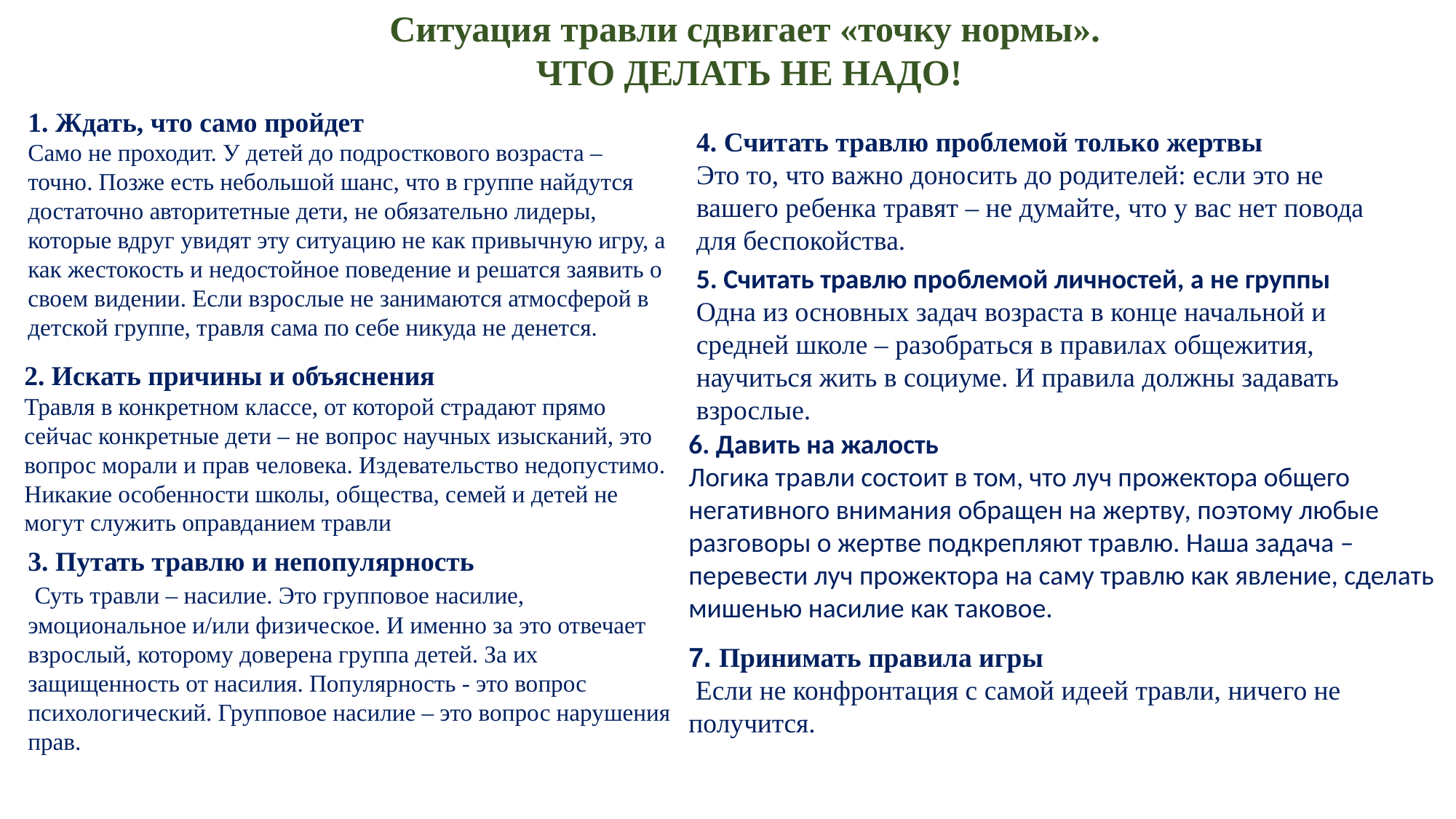

Ситуация травли сдвигает «точку нормы».
 ЧТО ДЕЛАТЬ НЕ НАДО!
1. Ждать, что само пройдет
Само не проходит. У детей до подросткового возраста – точно. Позже есть небольшой шанс, что в группе найдутся достаточно авторитетные дети, не обязательно лидеры, которые вдруг увидят эту ситуацию не как привычную игру, а как жестокость и недостойное поведение и решатся заявить о своем видении. Если взрослые не занимаются атмосферой в детской группе, травля сама по себе никуда не денется.
4. Считать травлю проблемой только жертвы
Это то, что важно доносить до родителей: если это не вашего ребенка травят – не думайте, что у вас нет повода для беспокойства.
5. Считать травлю проблемой личностей, а не группы
Одна из основных задач возраста в конце начальной и средней школе – разобраться в правилах общежития, научиться жить в социуме. И правила должны задавать взрослые.
2. Искать причины и объяснения
Травля в конкретном классе, от которой страдают прямо сейчас конкретные дети – не вопрос научных изысканий, это вопрос морали и прав человека. Издевательство недопустимо. Никакие особенности школы, общества, семей и детей не могут служить оправданием травли
6. Давить на жалость
Логика травли состоит в том, что луч прожектора общего негативного внимания обращен на жертву, поэтому любые разговоры о жертве подкрепляют травлю. Наша задача – перевести луч прожектора на саму травлю как явление, сделать мишенью насилие как таковое.
3. Путать травлю и непопулярность
 Суть травли – насилие. Это групповое насилие, эмоциональное и/или физическое. И именно за это отвечает взрослый, которому доверена группа детей. За их защищенность от насилия. Популярность - это вопрос психологический. Групповое насилие – это вопрос нарушения прав.
7. Принимать правила игры
 Если не конфронтация с самой идеей травли, ничего не получится.